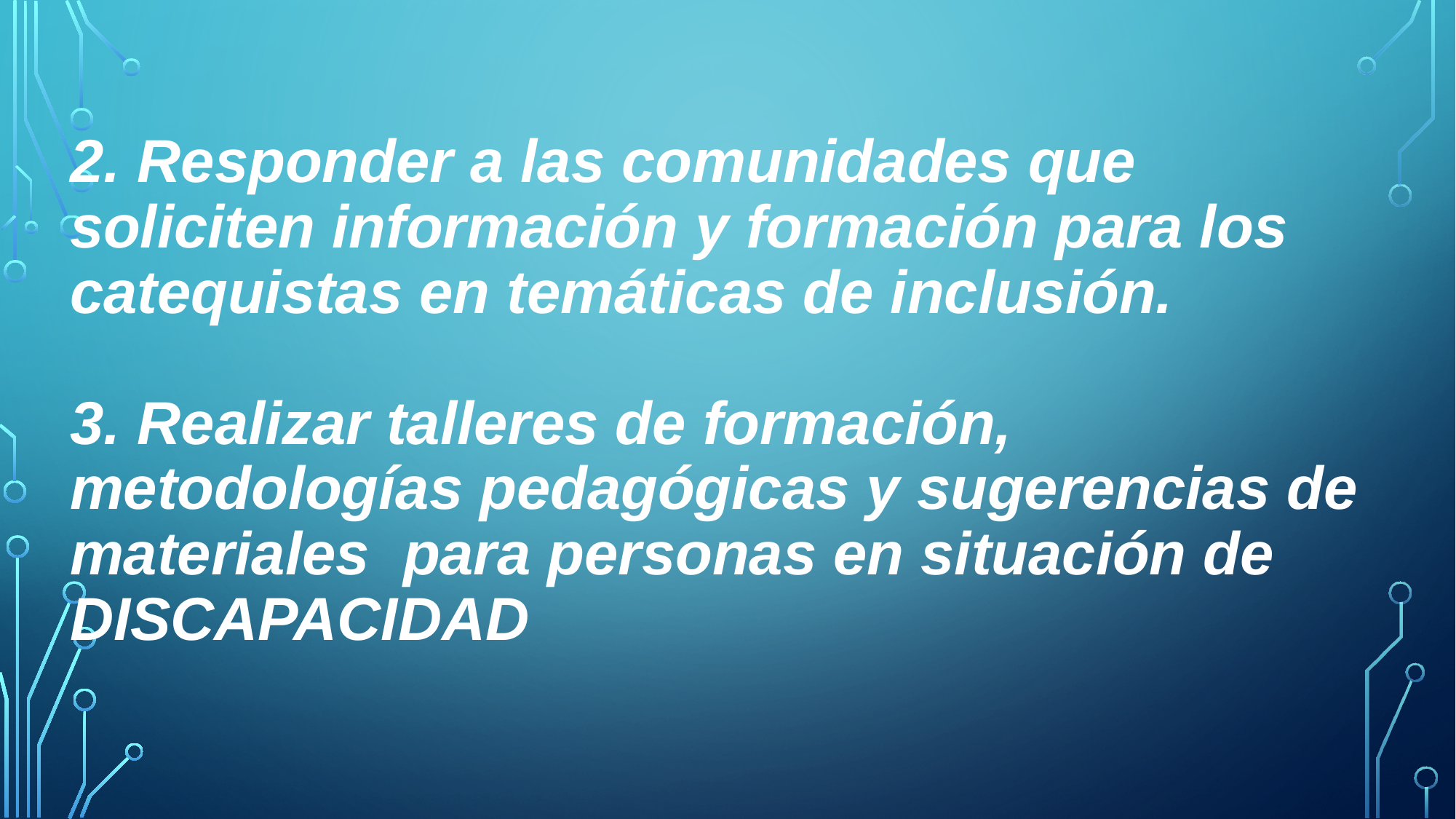

# 2. Responder a las comunidades que soliciten información y formación para los catequistas en temáticas de inclusión. 3. Realizar talleres de formación, metodologías pedagógicas y sugerencias de materiales  para personas en situación de DISCAPACIDAD